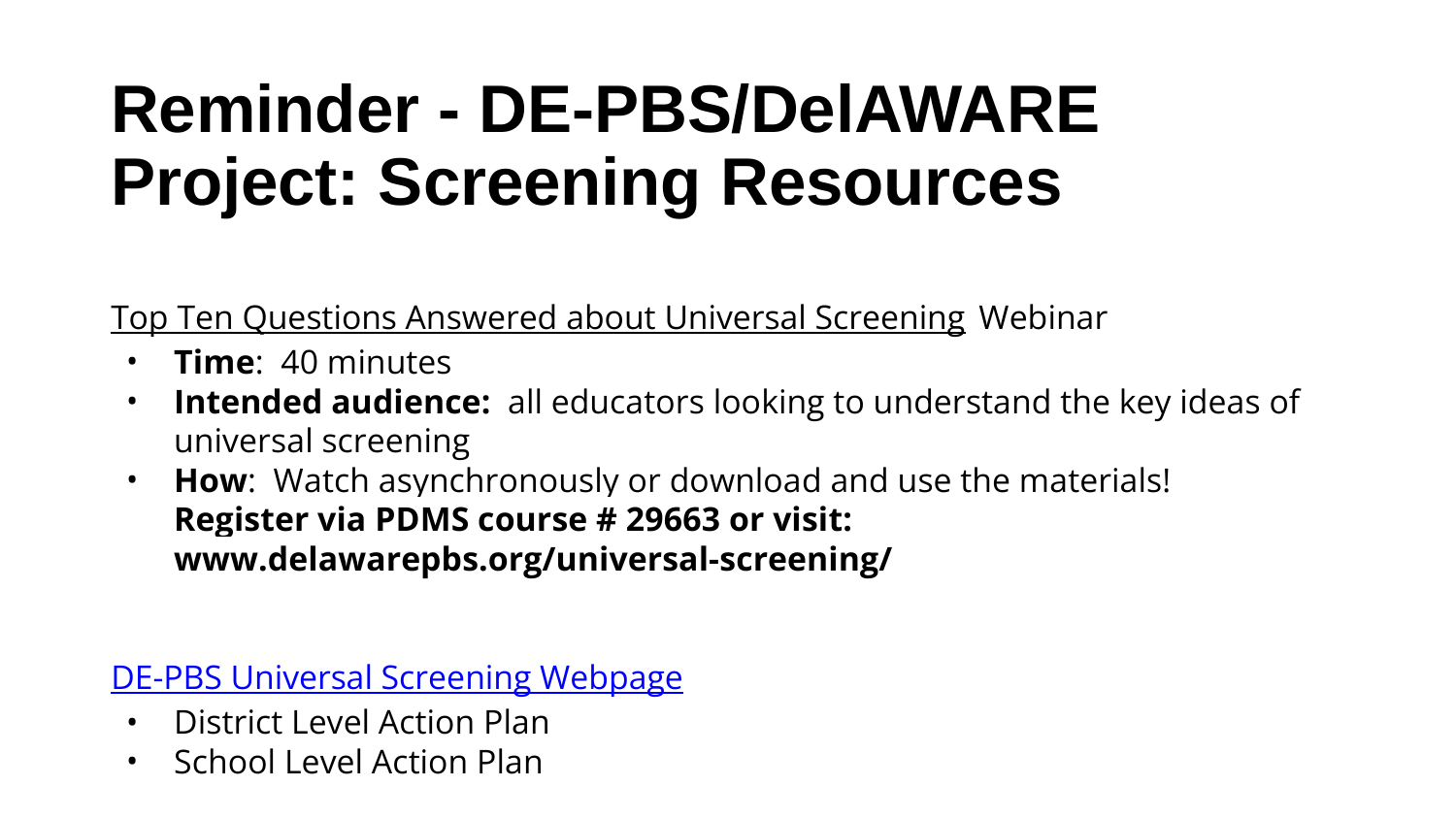

# Reminder - DE-PBS/DelAWARE Project: Screening Resources
Top Ten Questions Answered about Universal Screening Webinar
Time:  40 minutes
Intended audience:  all educators looking to understand the key ideas of universal screening
How:  Watch asynchronously or download and use the materials!
Register via PDMS course # 29663 or visit:  www.delawarepbs.org/universal-screening/

DE-PBS Universal Screening Webpage
District Level Action Plan
School Level Action Plan